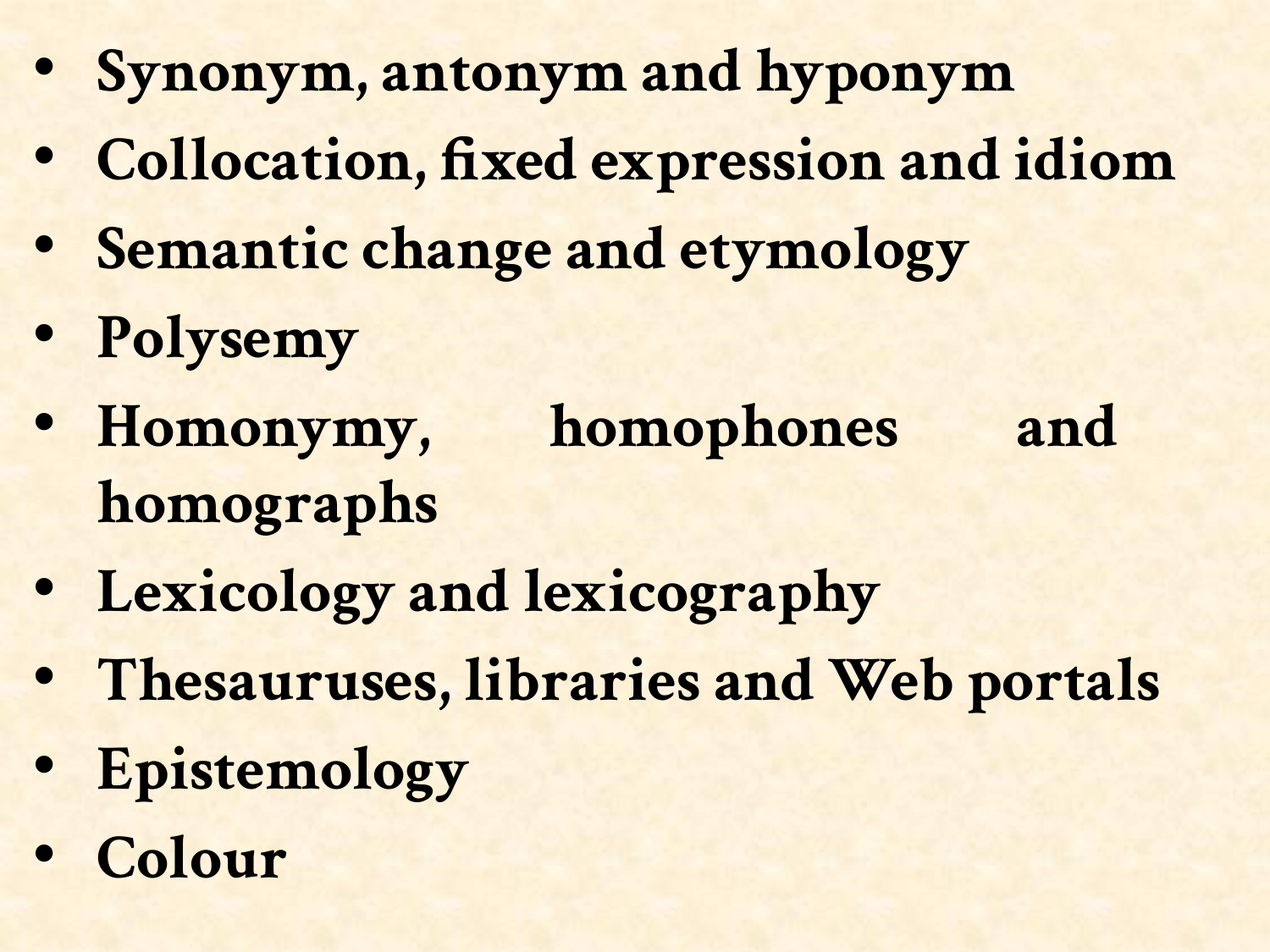

Synonym, antonym and hyponym
Collocation, fixed expression and idiom
Semantic change and etymology
Polysemy
Homonymy, homophones and  homographs
Lexicology and lexicography
Thesauruses, libraries and Web portals
Epistemology
Colour